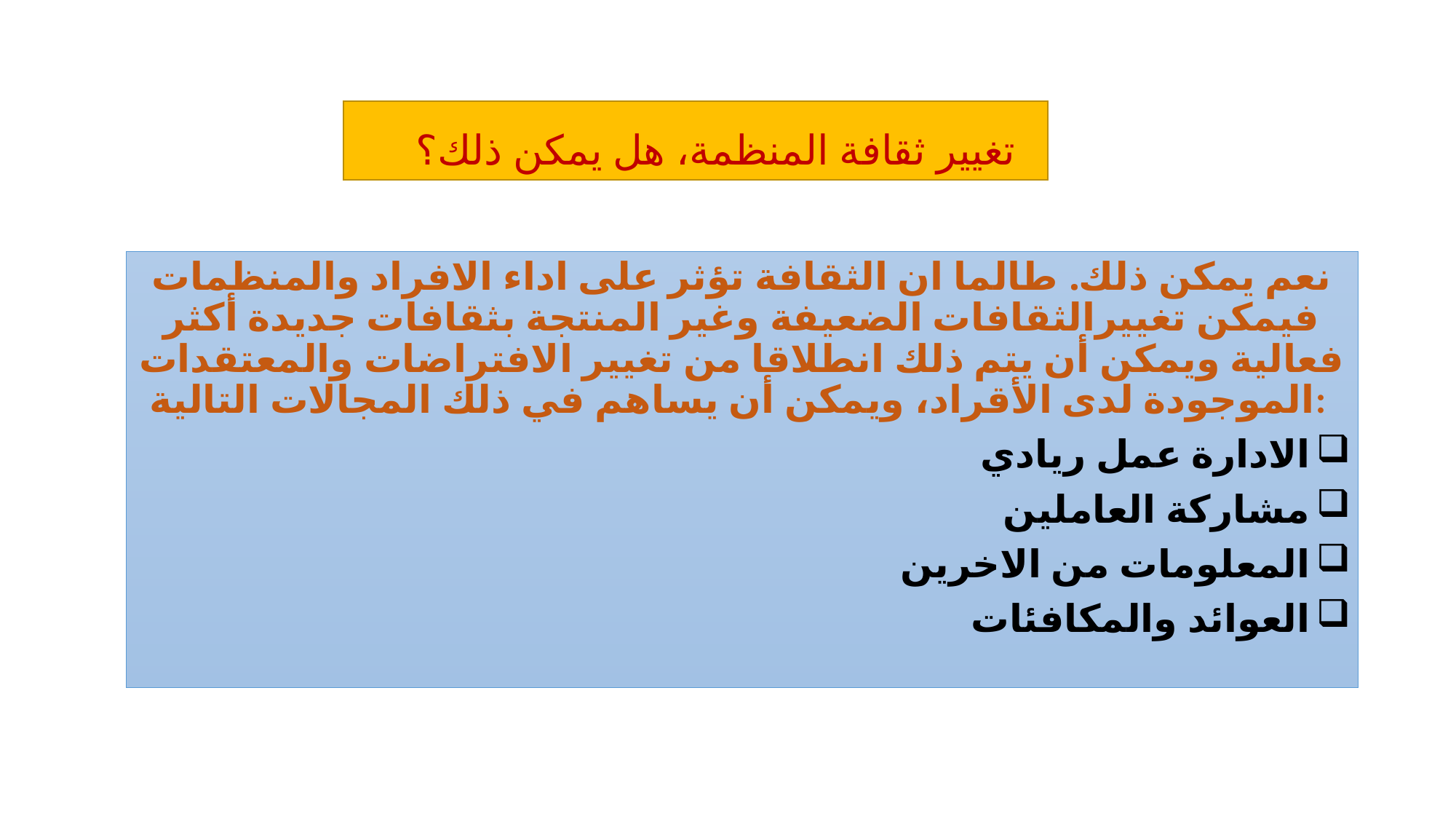

# تغيير ثقافة المنظمة، هل يمكن ذلك؟
نعم يمكن ذلك. طالما ان الثقافة تؤثر على اداء الافراد والمنظمات فيمكن تغييرالثقافات الضعيفة وغير المنتجة بثقافات جديدة أكثر فعالية ويمكن أن يتم ذلك انطلاقا من تغيير الافتراضات والمعتقدات الموجودة لدى الأقراد، ويمكن أن يساهم في ذلك المجالات التالية:
الادارة عمل ريادي
مشاركة العاملين
المعلومات من الاخرين
العوائد والمكافئات